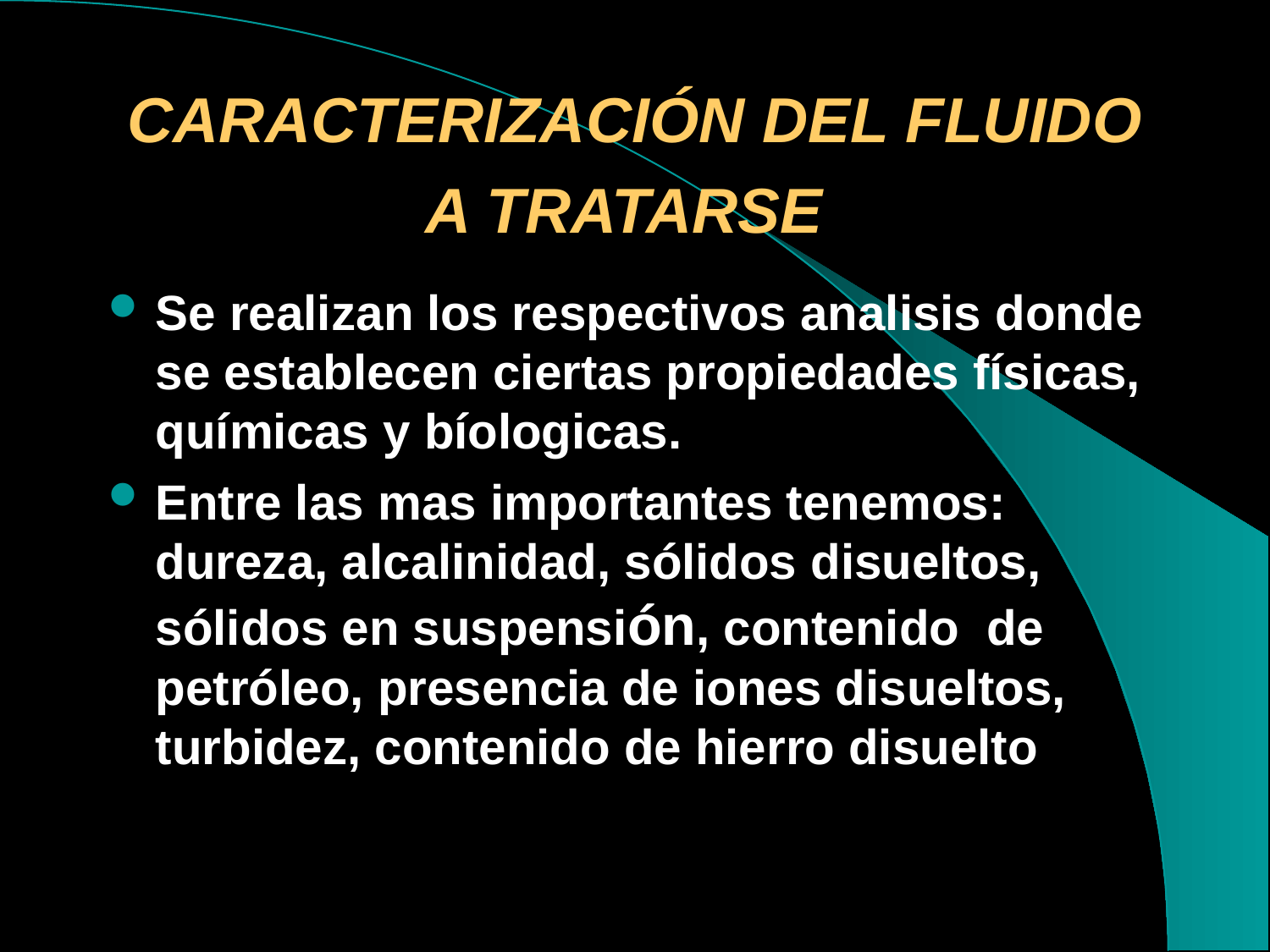

# CARACTERIZACIÓN DEL FLUIDO A TRATARSE
Se realizan los respectivos analisis donde se establecen ciertas propiedades físicas, químicas y bíologicas.
Entre las mas importantes tenemos: dureza, alcalinidad, sólidos disueltos, sólidos en suspensión, contenido  de petróleo, presencia de iones disueltos, turbidez, contenido de hierro disuelto